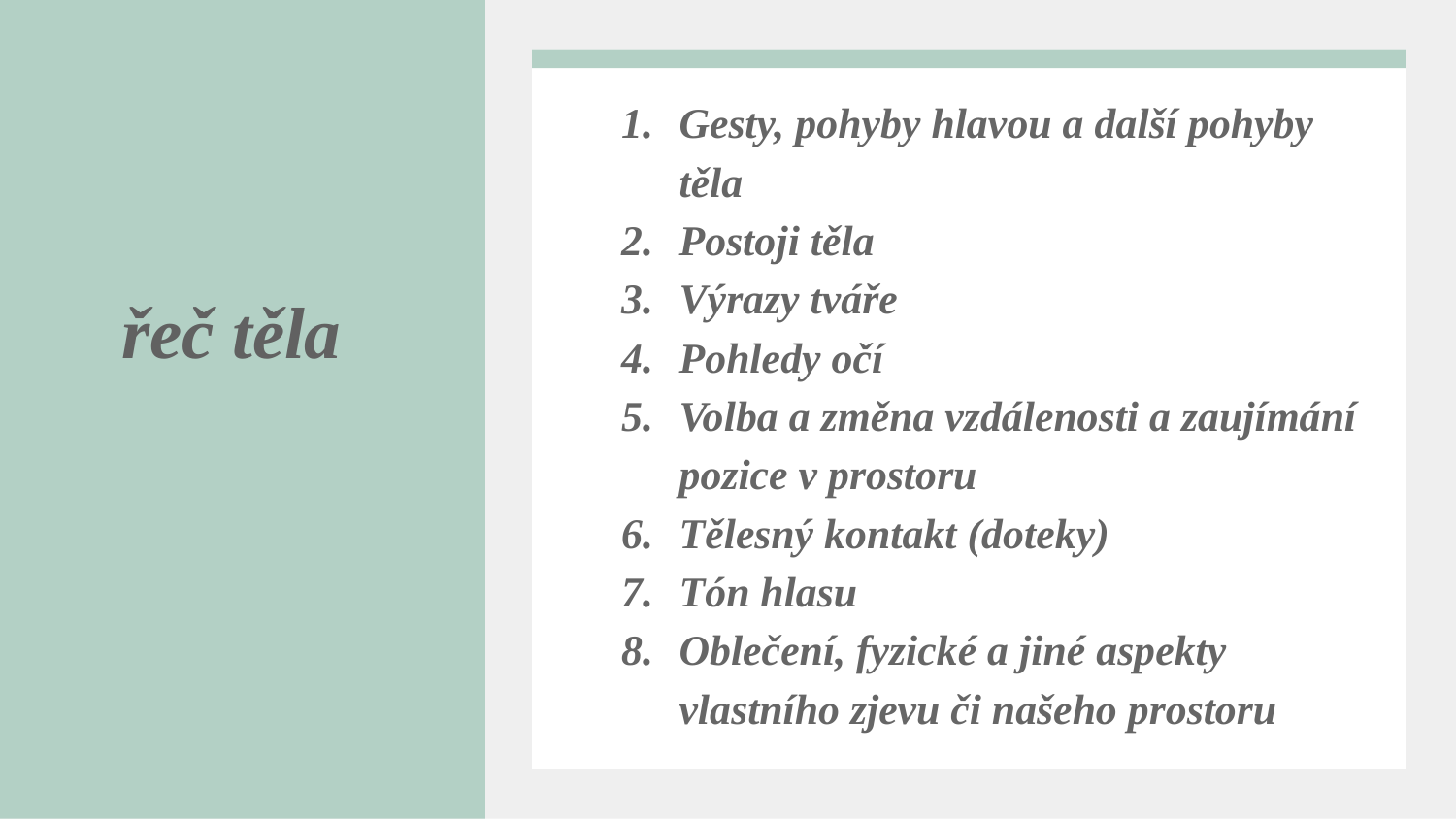

Gesty, pohyby hlavou a další pohyby těla
Postoji těla
Výrazy tváře
Pohledy očí
Volba a změna vzdálenosti a zaujímání pozice v prostoru
Tělesný kontakt (doteky)
Tón hlasu
Oblečení, fyzické a jiné aspekty vlastního zjevu či našeho prostoru

# řeč těla